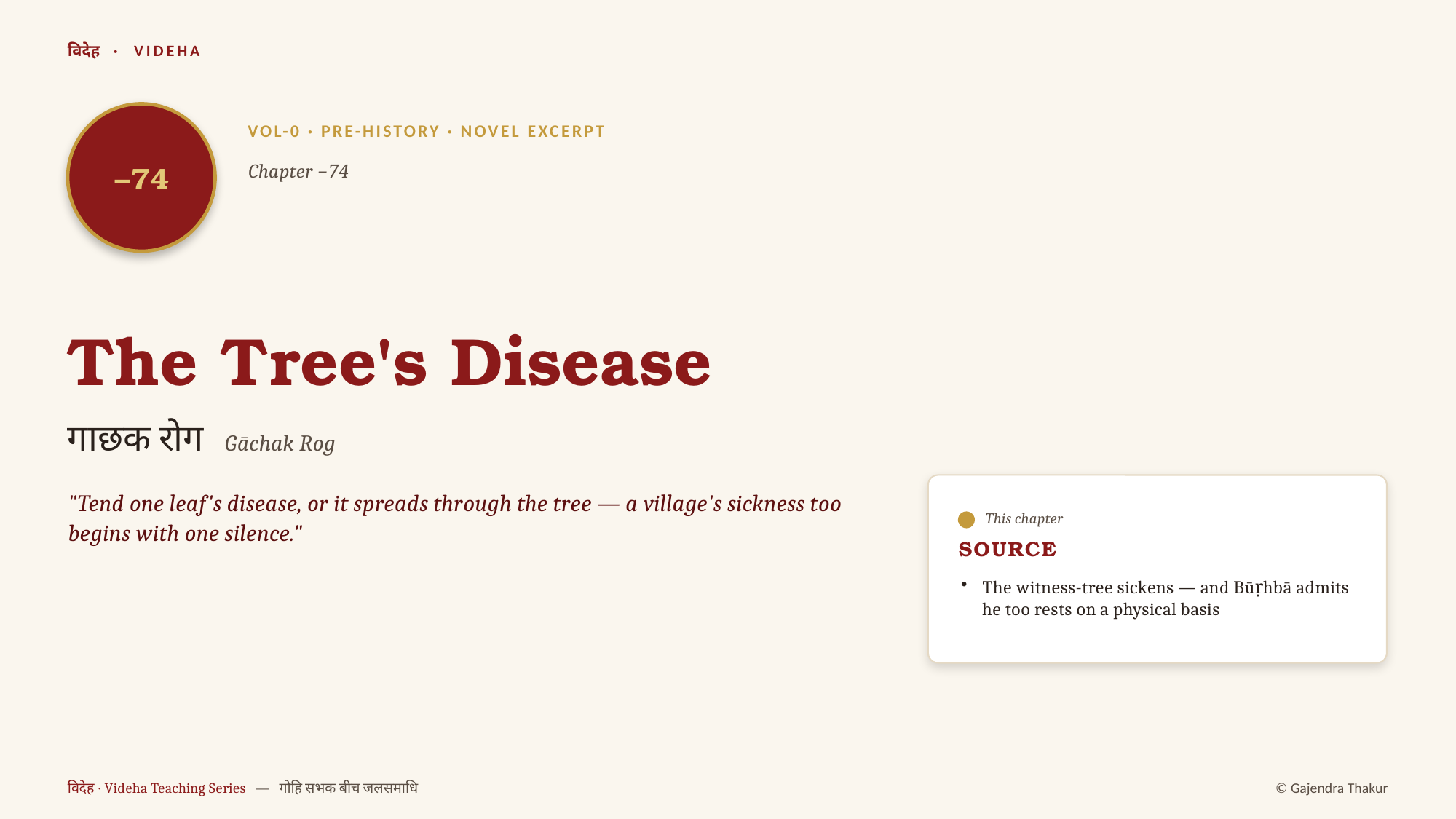

विदेह  ·  VIDEHA

−74
VOL-0 · PRE-HISTORY · NOVEL EXCERPT
Chapter −74
The Tree's Disease
गाछक रोग    Gāchak Rog

"Tend one leaf's disease, or it spreads through the tree — a village's sickness too begins with one silence."
This chapter

SOURCE
The witness-tree sickens — and Būṛhbā admits he too rests on a physical basis
विदेह · Videha Teaching Series   —   गोहि सभक बीच जलसमाधि
© Gajendra Thakur